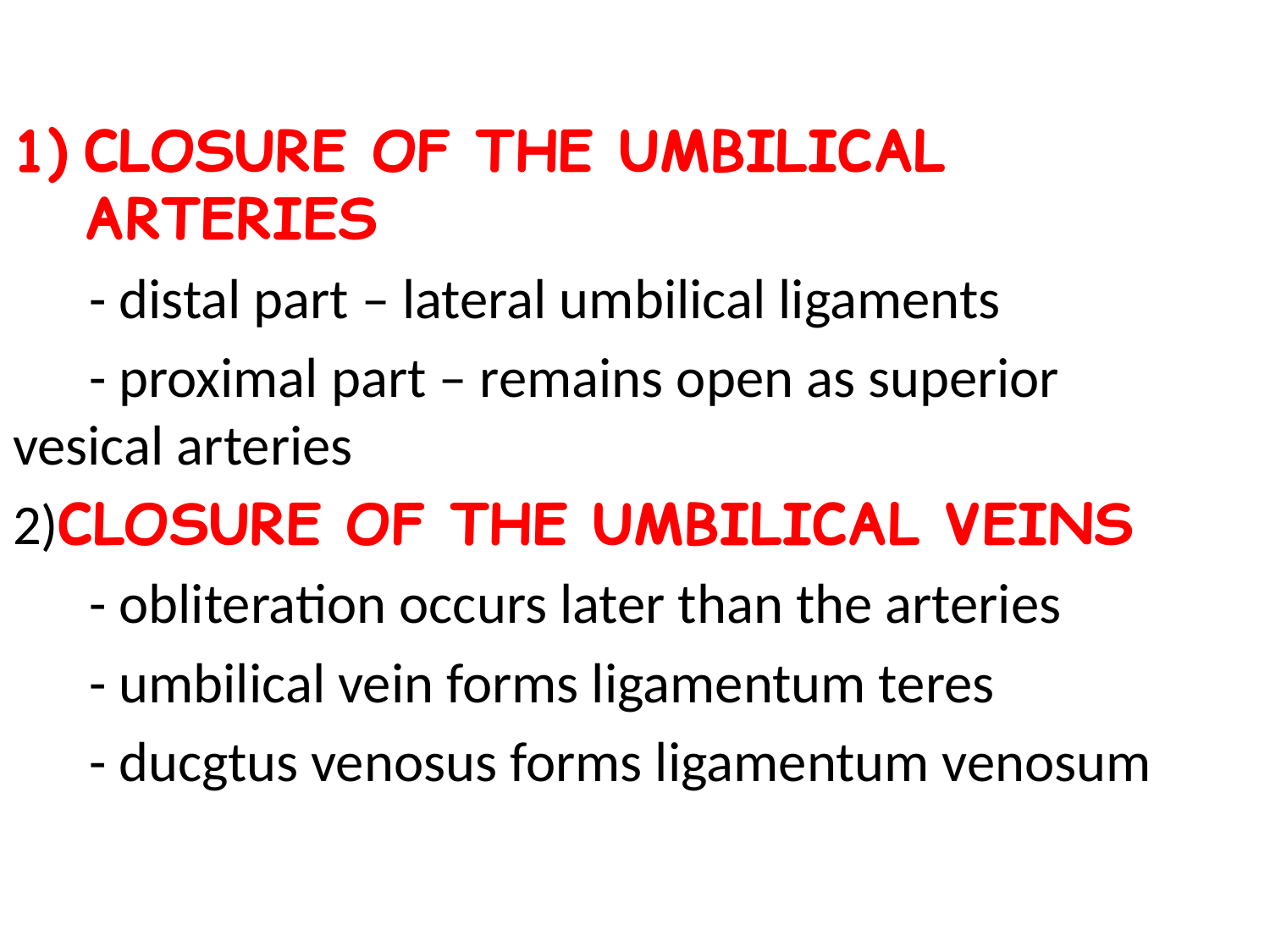

CLOSURE OF THE UMBILICAL ARTERIES
      - distal part – lateral umbilical ligaments
      - proximal part – remains open as superior     vesical arteries
2)CLOSURE OF THE UMBILICAL VEINS
      - obliteration occurs later than the arteries
      - umbilical vein forms ligamentum teres
      - ducgtus venosus forms ligamentum venosum